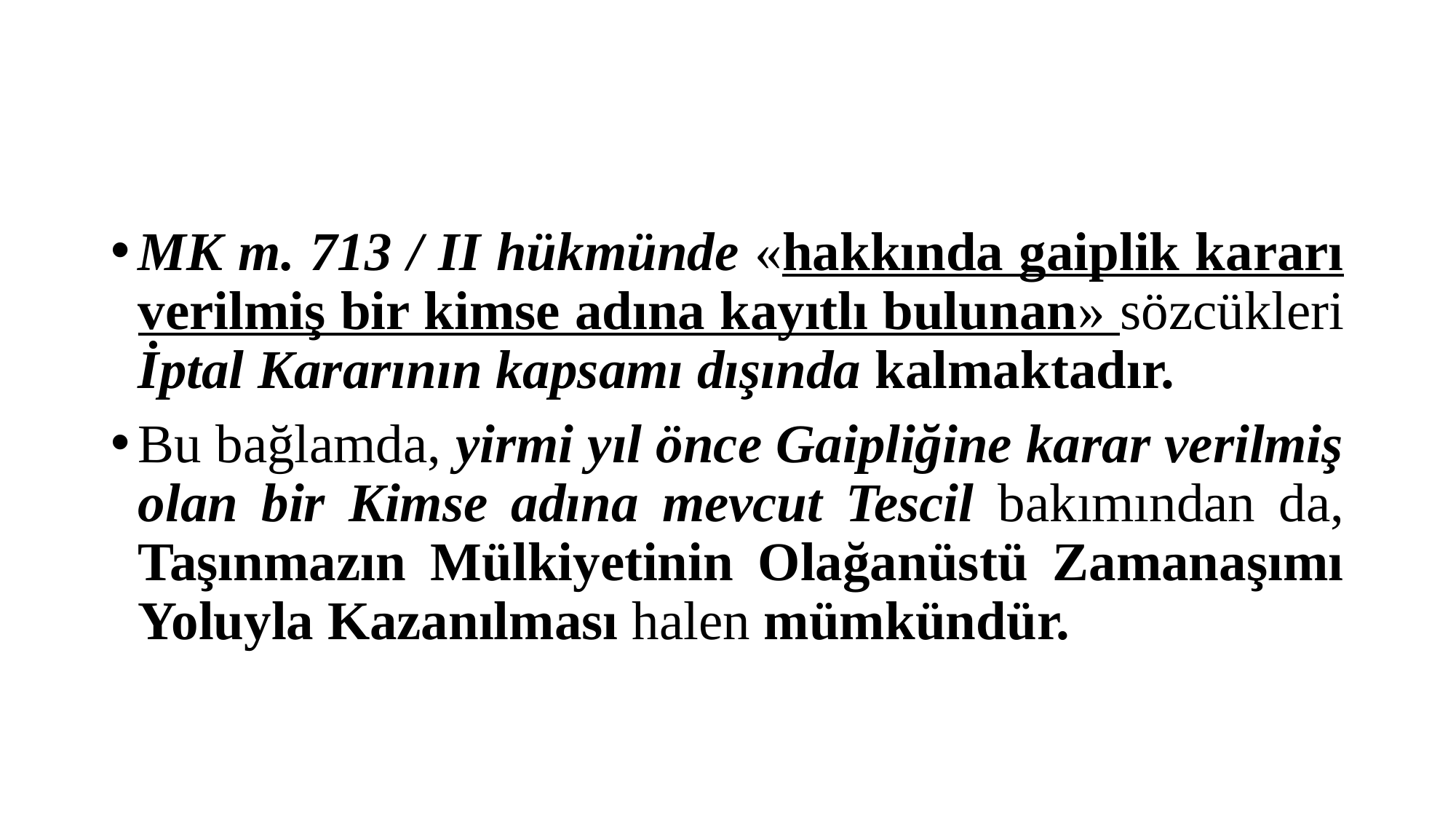

#
MK m. 713 / II hükmünde «hakkında gaiplik kararı verilmiş bir kimse adına kayıtlı bulunan» sözcükleri İptal Kararının kapsamı dışında kalmaktadır.
Bu bağlamda, yirmi yıl önce Gaipliğine karar verilmiş olan bir Kimse adına mevcut Tescil bakımından da, Taşınmazın Mülkiyetinin Olağanüstü Zamanaşımı Yoluyla Kazanılması halen mümkündür.